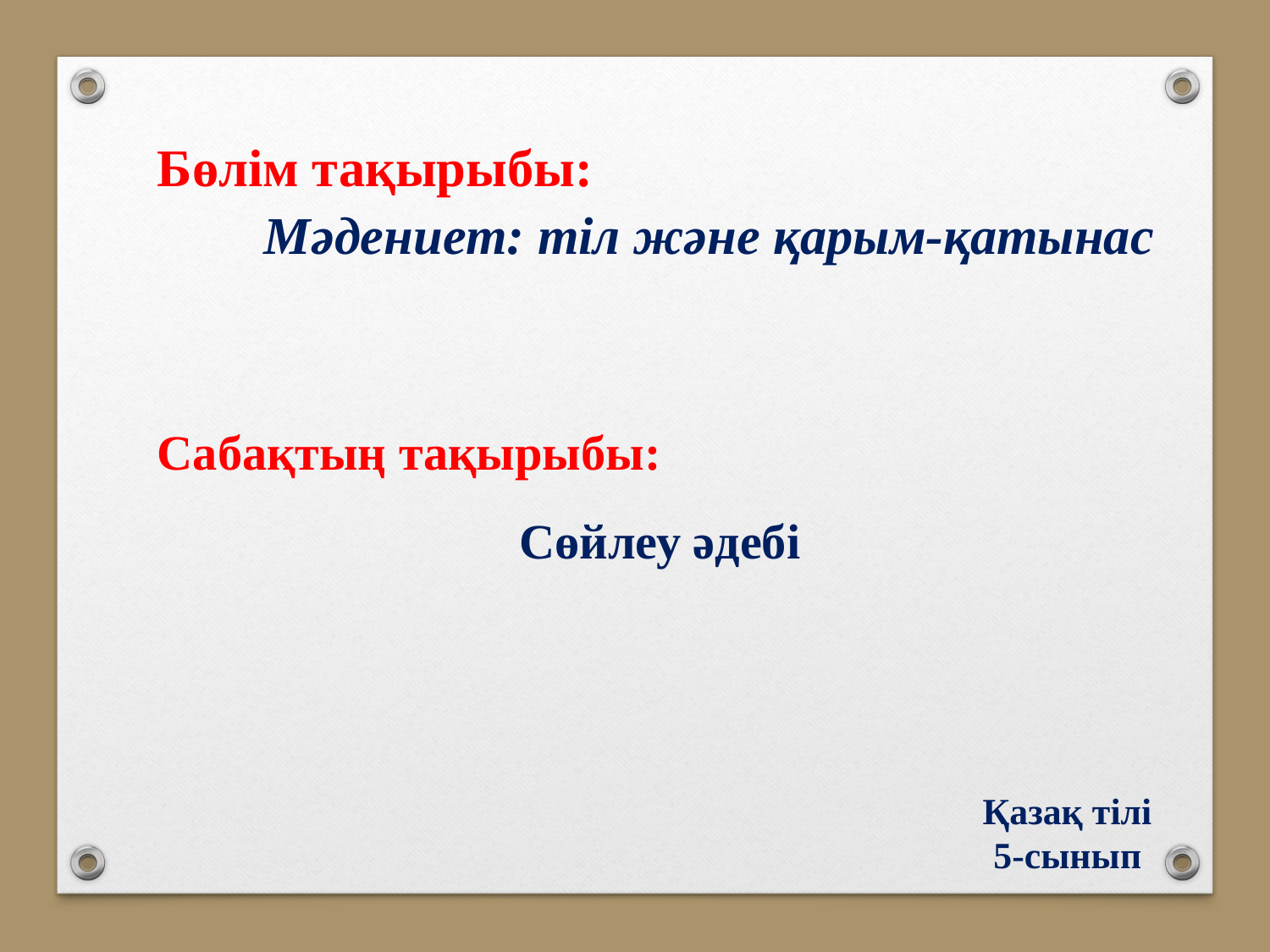

Бөлім тақырыбы:
        Мәдениет: тіл және қарым-қатынас
Сабақтың тақырыбы:
Сөйлеу әдебі
Қазақ тілі
5-сынып